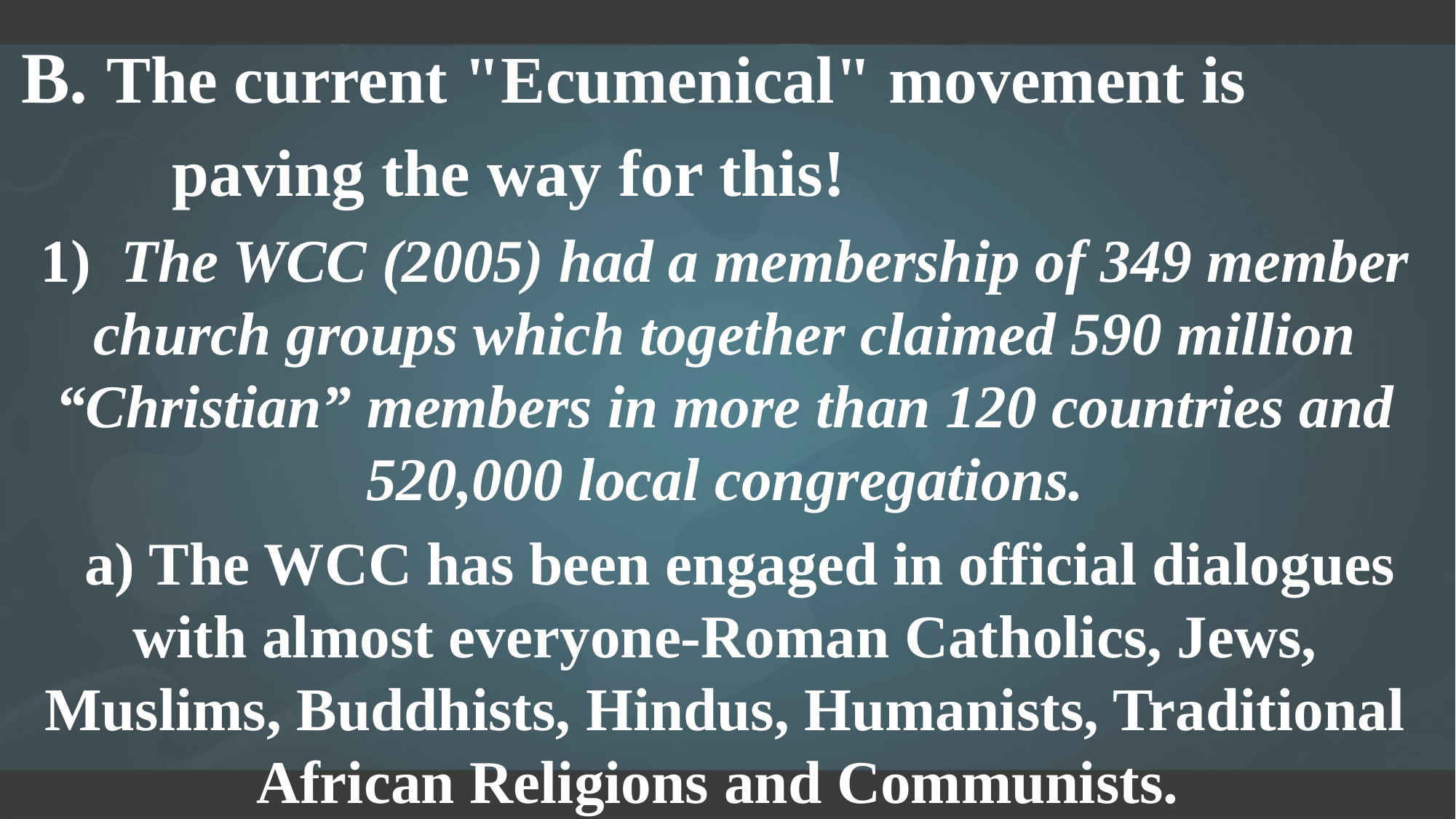

B. The current "Ecumenical" movement is
         paving the way for this!
1)  The WCC (2005) had a membership of 349 member church groups which together claimed 590 million “Christian” members in more than 120 countries and 520,000 local congregations.
  a) The WCC has been engaged in official dialogues with almost everyone-Roman Catholics, Jews, Muslims, Buddhists, Hindus, Humanists, Traditional African Religions and Communists.